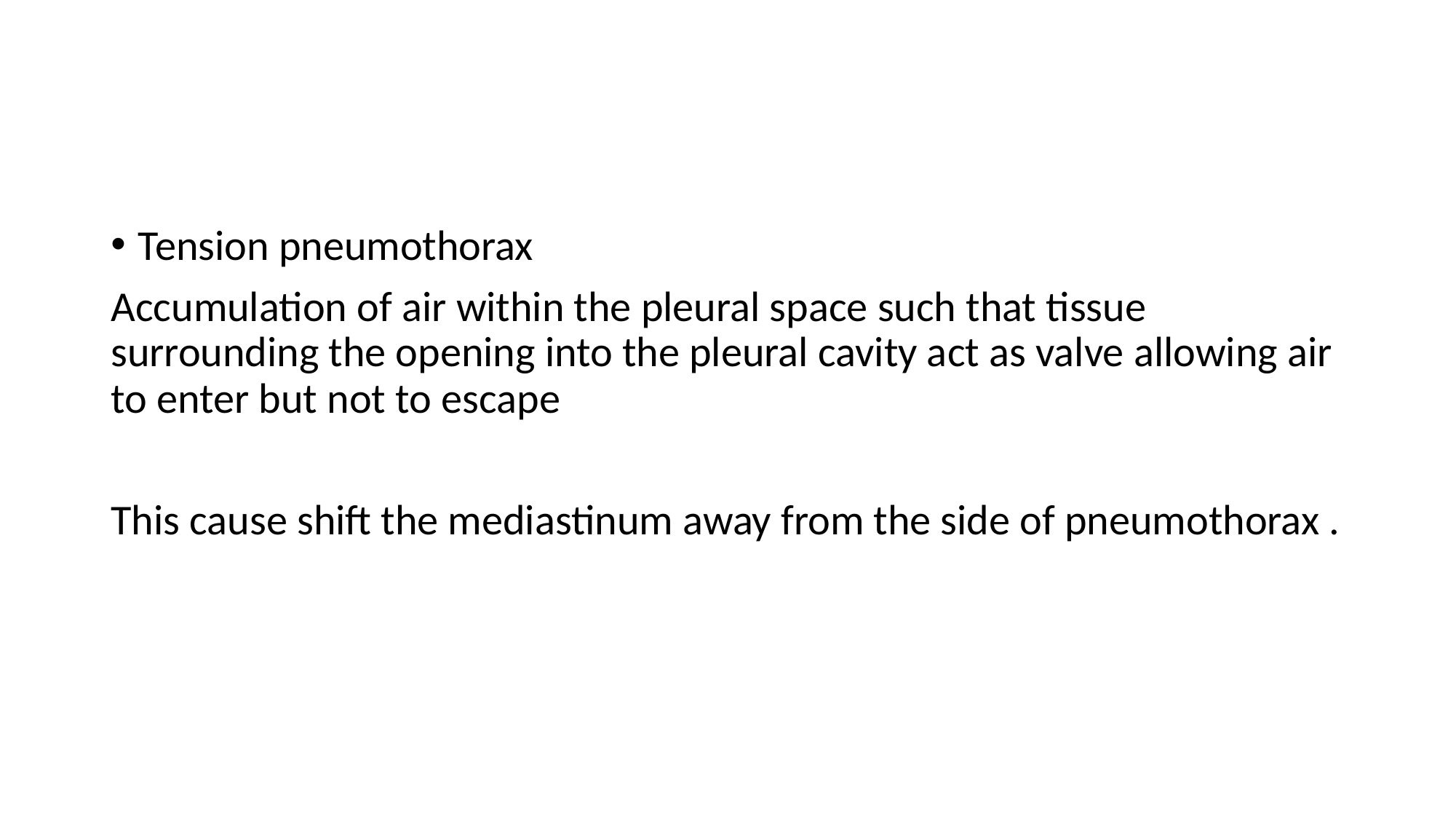

#
Tension pneumothorax
Accumulation of air within the pleural space such that tissue surrounding the opening into the pleural cavity act as valve allowing air to enter but not to escape

This cause shift the mediastinum away from the side of pneumothorax .